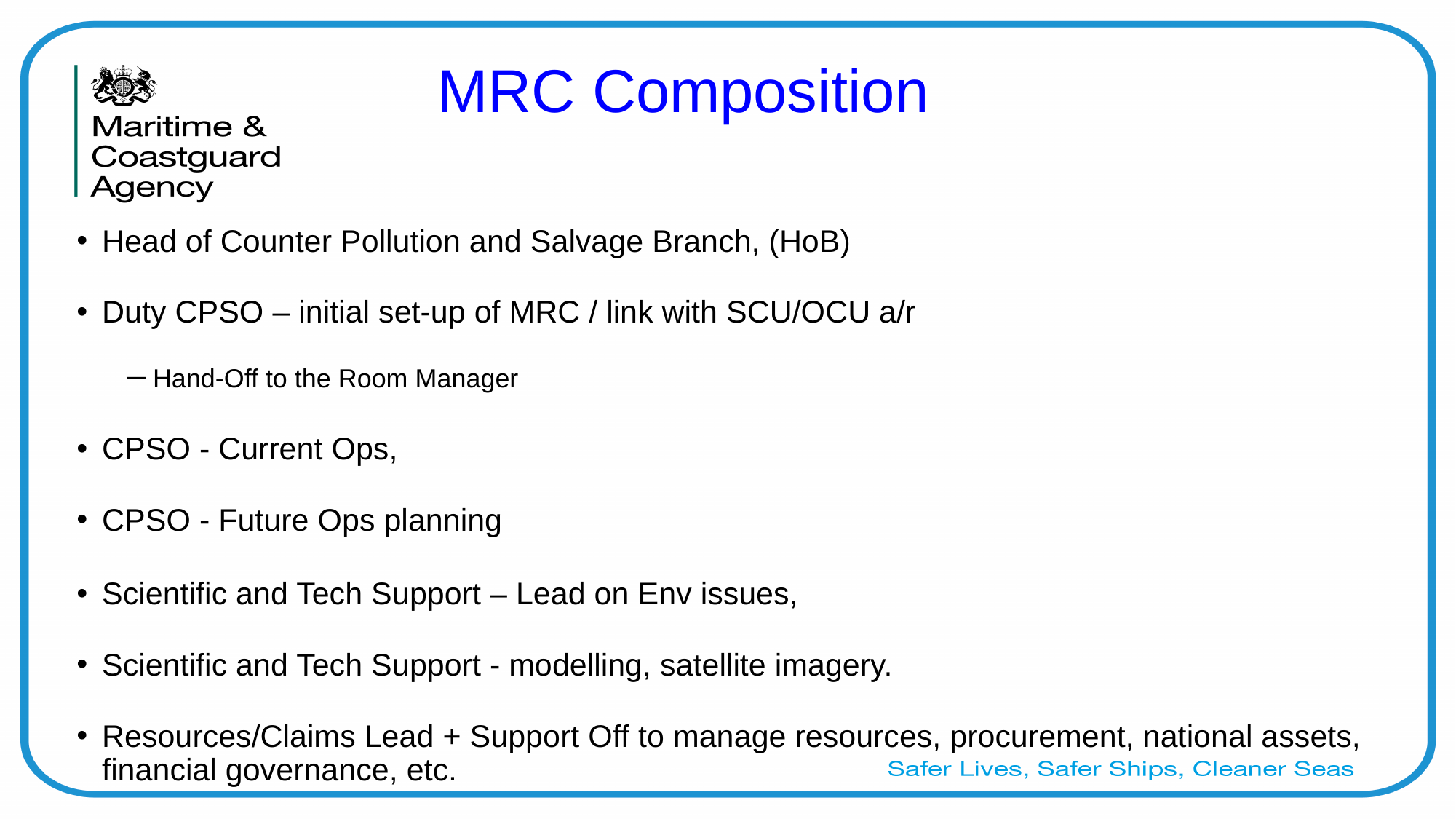

# MRC Composition
Head of Counter Pollution and Salvage Branch, (HoB)

Duty CPSO – initial set-up of MRC / link with SCU/OCU a/r

Hand-Off to the Room Manager

CPSO - Current Ops,

CPSO - Future Ops planning

Scientific and Tech Support – Lead on Env issues,

Scientific and Tech Support - modelling, satellite imagery.

Resources/Claims Lead + Support Off to manage resources, procurement, national assets, financial governance, etc.